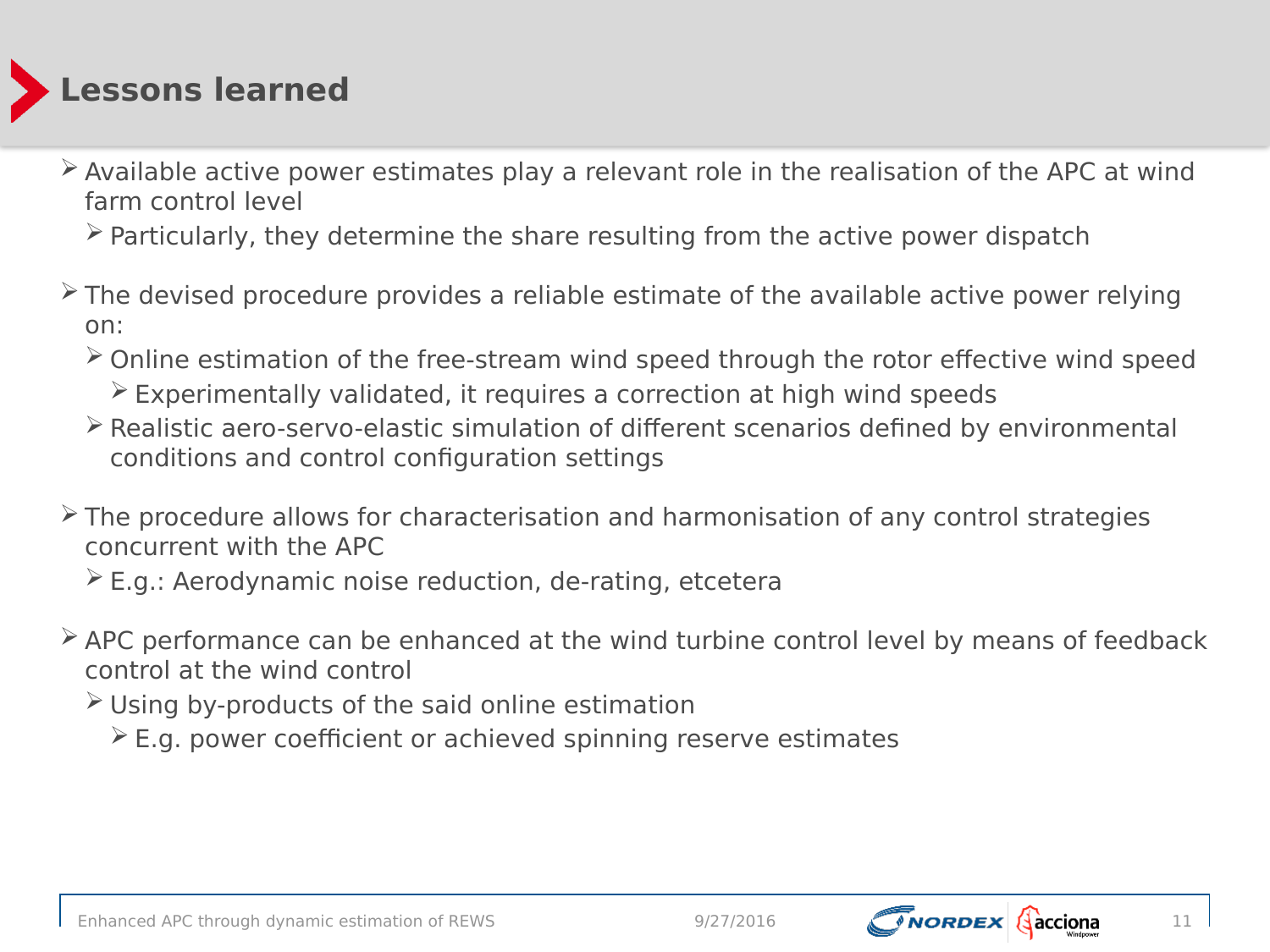

Lessons learned
Available active power estimates play a relevant role in the realisation of the APC at wind farm control level
Particularly, they determine the share resulting from the active power dispatch

The devised procedure provides a reliable estimate of the available active power relying on:
Online estimation of the free-stream wind speed through the rotor effective wind speed
Experimentally validated, it requires a correction at high wind speeds
Realistic aero-servo-elastic simulation of different scenarios defined by environmental conditions and control configuration settings

The procedure allows for characterisation and harmonisation of any control strategies concurrent with the APC
E.g.: Aerodynamic noise reduction, de-rating, etcetera

APC performance can be enhanced at the wind turbine control level by means of feedback control at the wind control
Using by-products of the said online estimation
E.g. power coefficient or achieved spinning reserve estimates
Enhanced APC through dynamic estimation of REWS
11
9/27/2016